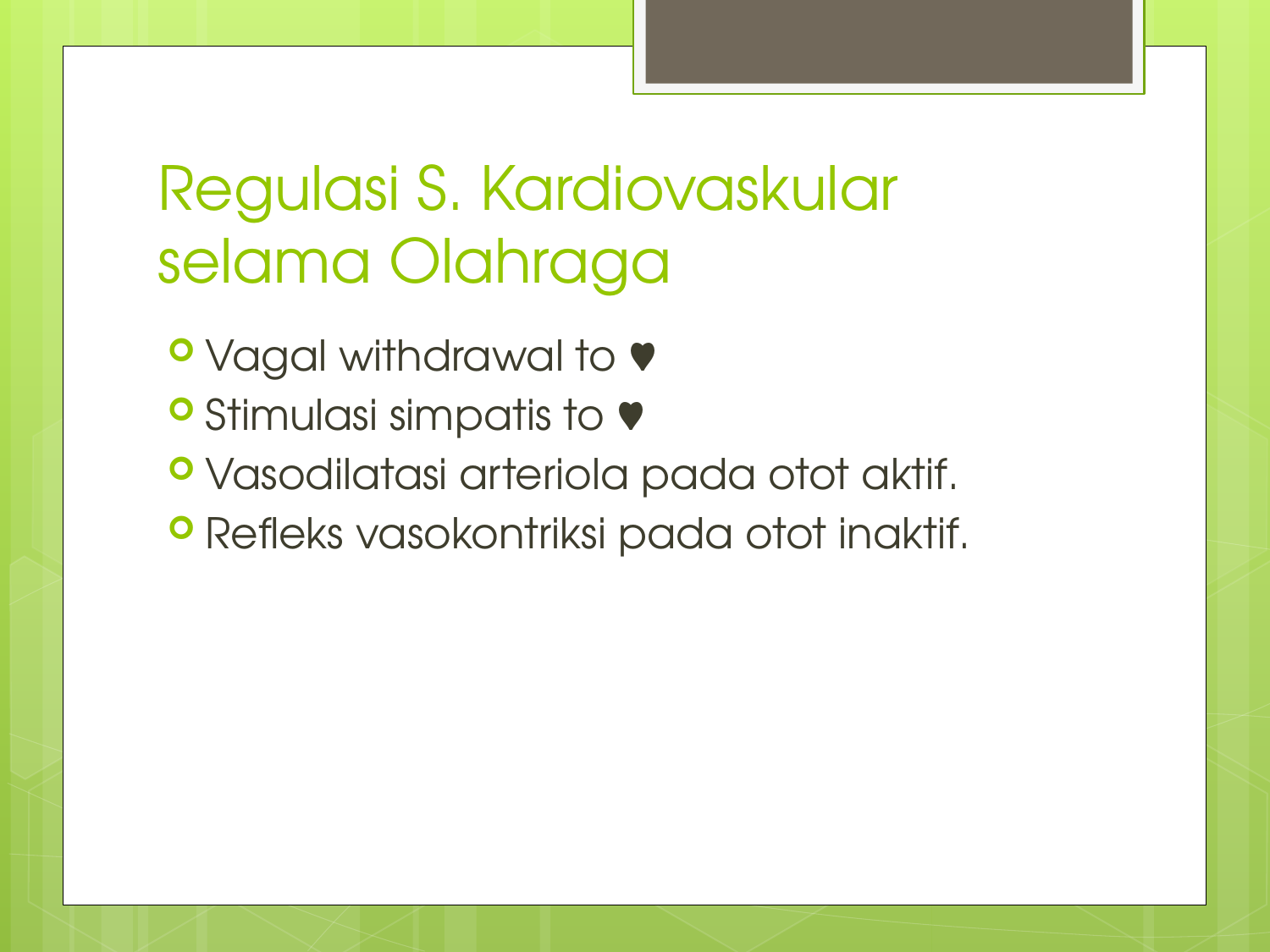

# Regulasi S. Kardiovaskular selama Olahraga
Vagal withdrawal to ♥
Stimulasi simpatis to ♥
Vasodilatasi arteriola pada otot aktif.
Refleks vasokontriksi pada otot inaktif.